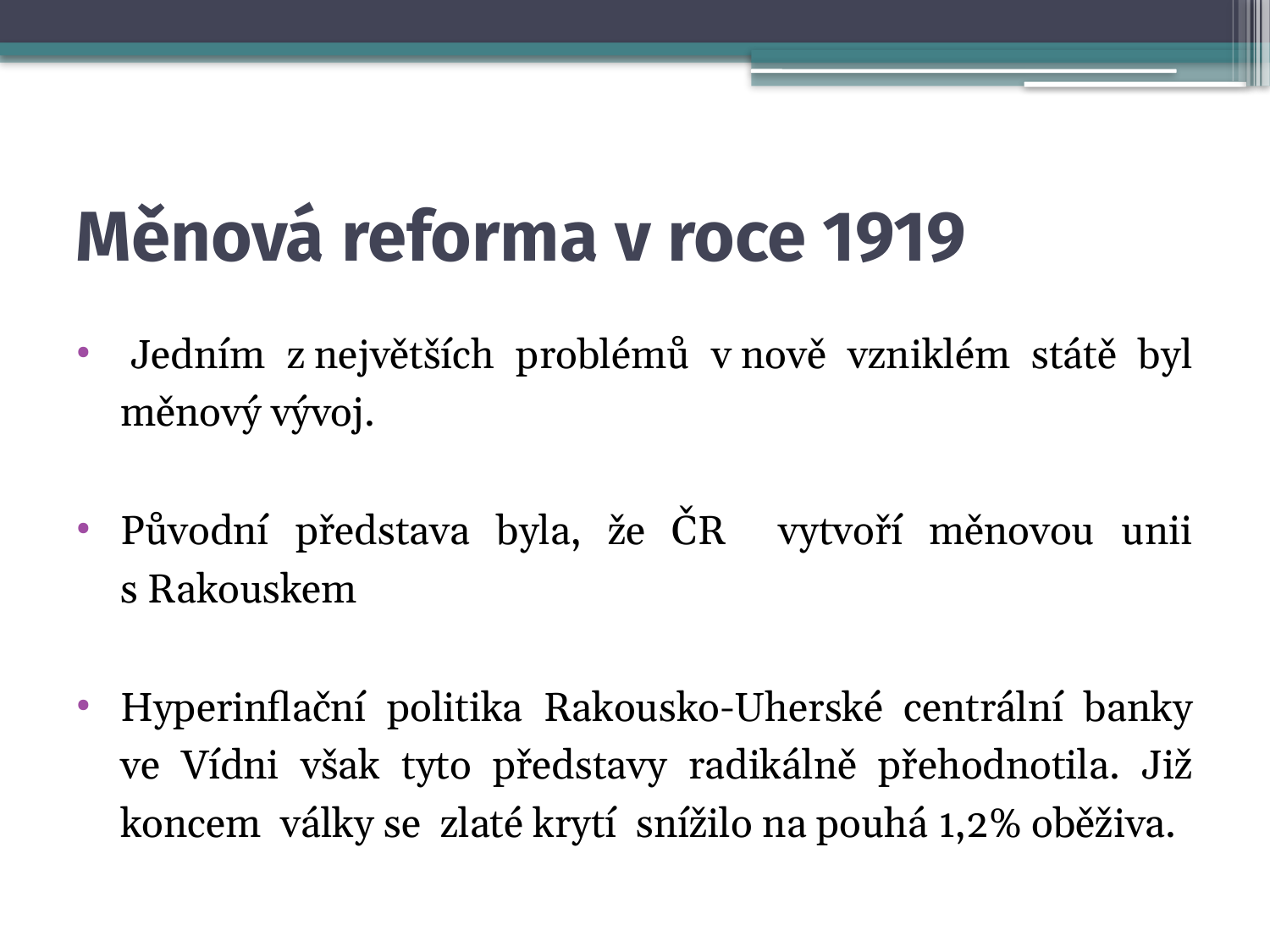

# Měnová reforma v roce 1919
 Jedním z největších problémů v nově vzniklém státě byl měnový vývoj.

Původní představa byla, že ČR  vytvoří měnovou unii s Rakouskem

Hyperinflační politika Rakousko-Uherské centrální banky ve Vídni však tyto představy radikálně přehodnotila. Již koncem  války se  zlaté krytí  snížilo na pouhá 1,2% oběživa.